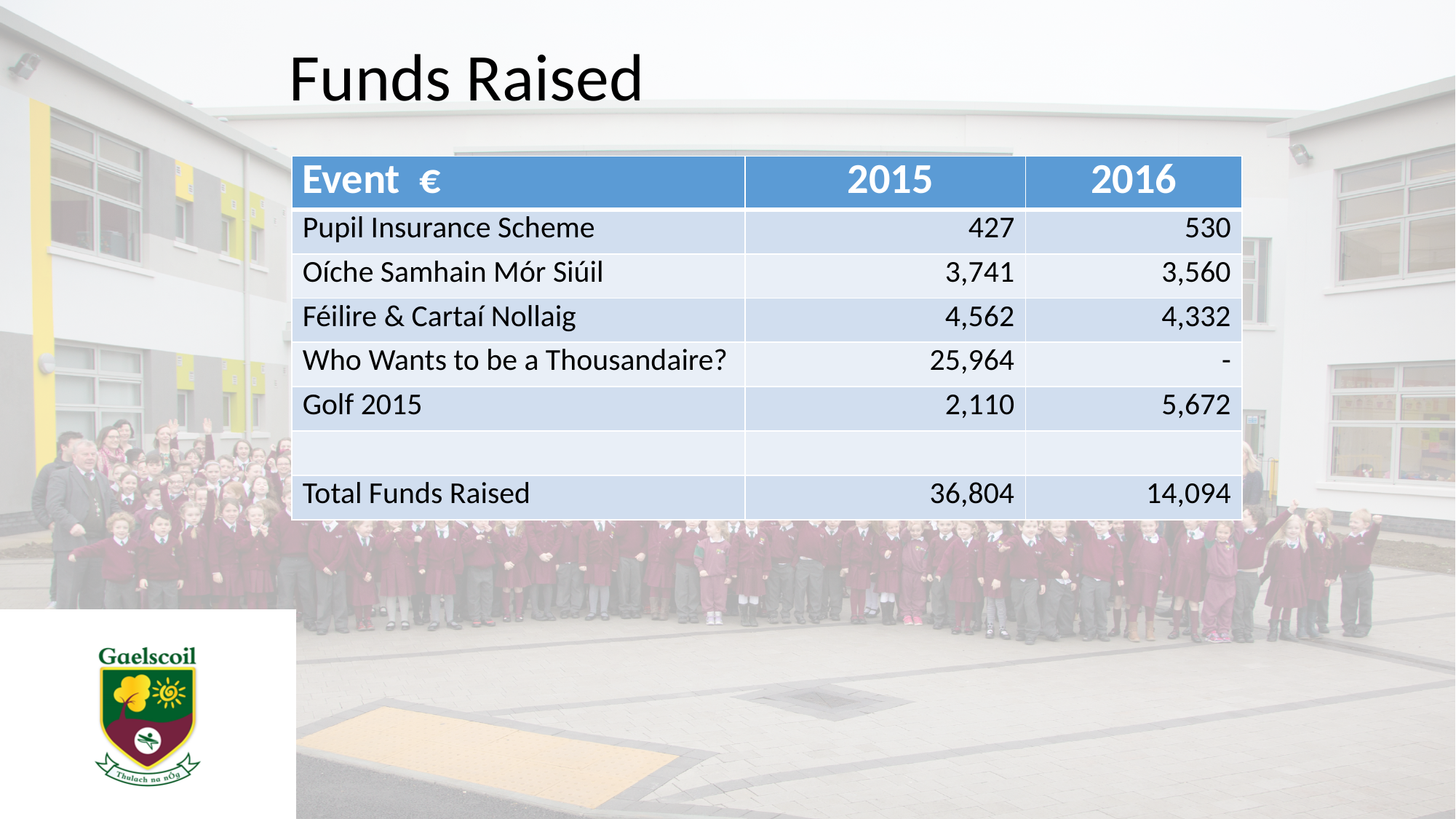

# Funds Raised
| Event € | 2015 | 2016 |
| --- | --- | --- |
| Pupil Insurance Scheme | 427 | 530 |
| Oíche Samhain Mór Siúil | 3,741 | 3,560 |
| Féilire & Cartaí Nollaig | 4,562 | 4,332 |
| Who Wants to be a Thousandaire? | 25,964 | - |
| Golf 2015 | 2,110 | 5,672 |
|  |  |  |
| Total Funds Raised | 36,804 | 14,094 |